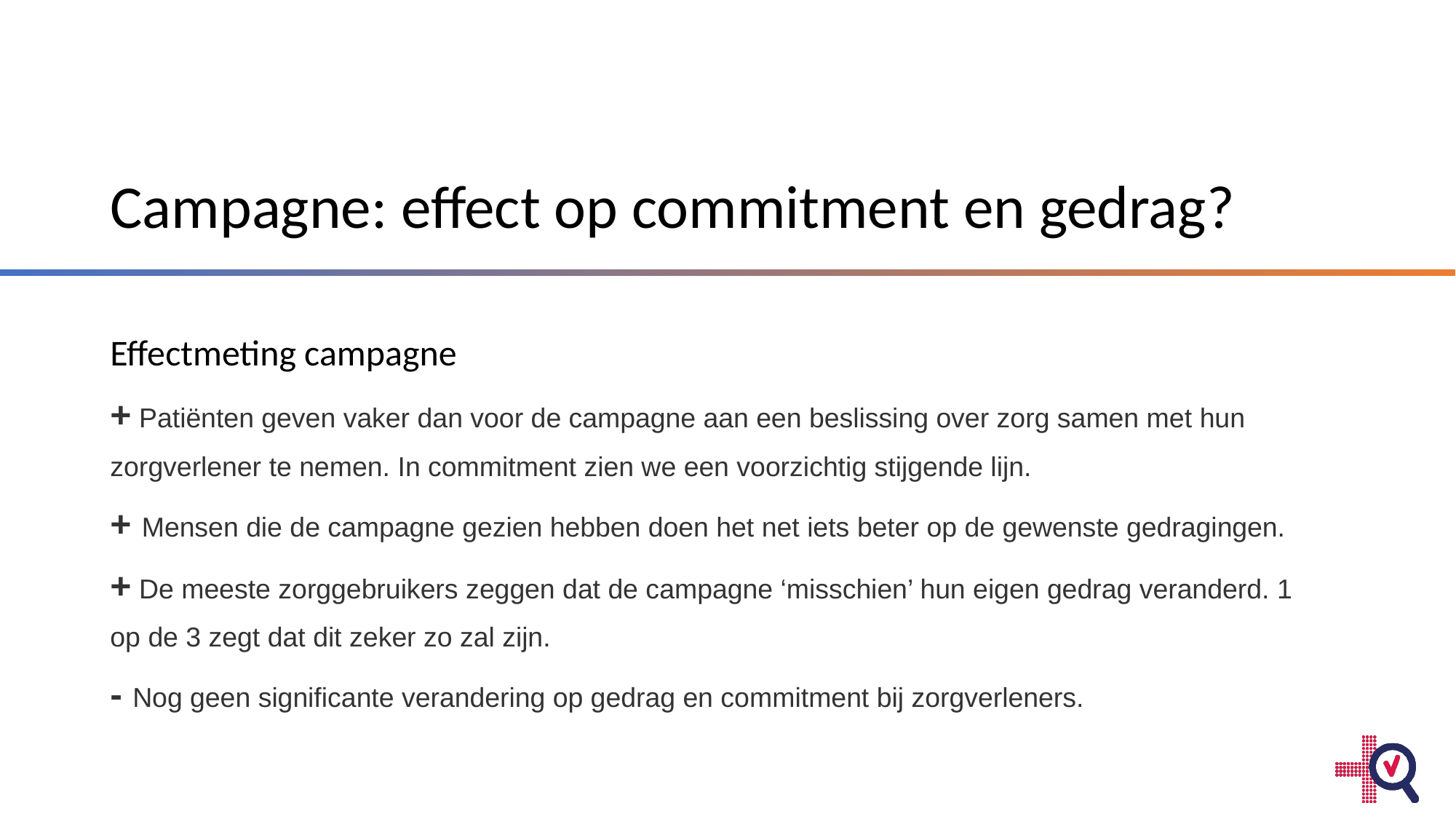

# Campagne: effect op commitment en gedrag?
Effectmeting campagne
+ Patiënten geven vaker dan voor de campagne aan een beslissing over zorg samen met hun zorgverlener te nemen. In commitment zien we een voorzichtig stijgende lijn.
+ Mensen die de campagne gezien hebben doen het net iets beter op de gewenste gedragingen.
+ De meeste zorggebruikers zeggen dat de campagne ‘misschien’ hun eigen gedrag veranderd. 1 op de 3 zegt dat dit zeker zo zal zijn.
- Nog geen significante verandering op gedrag en commitment bij zorgverleners.